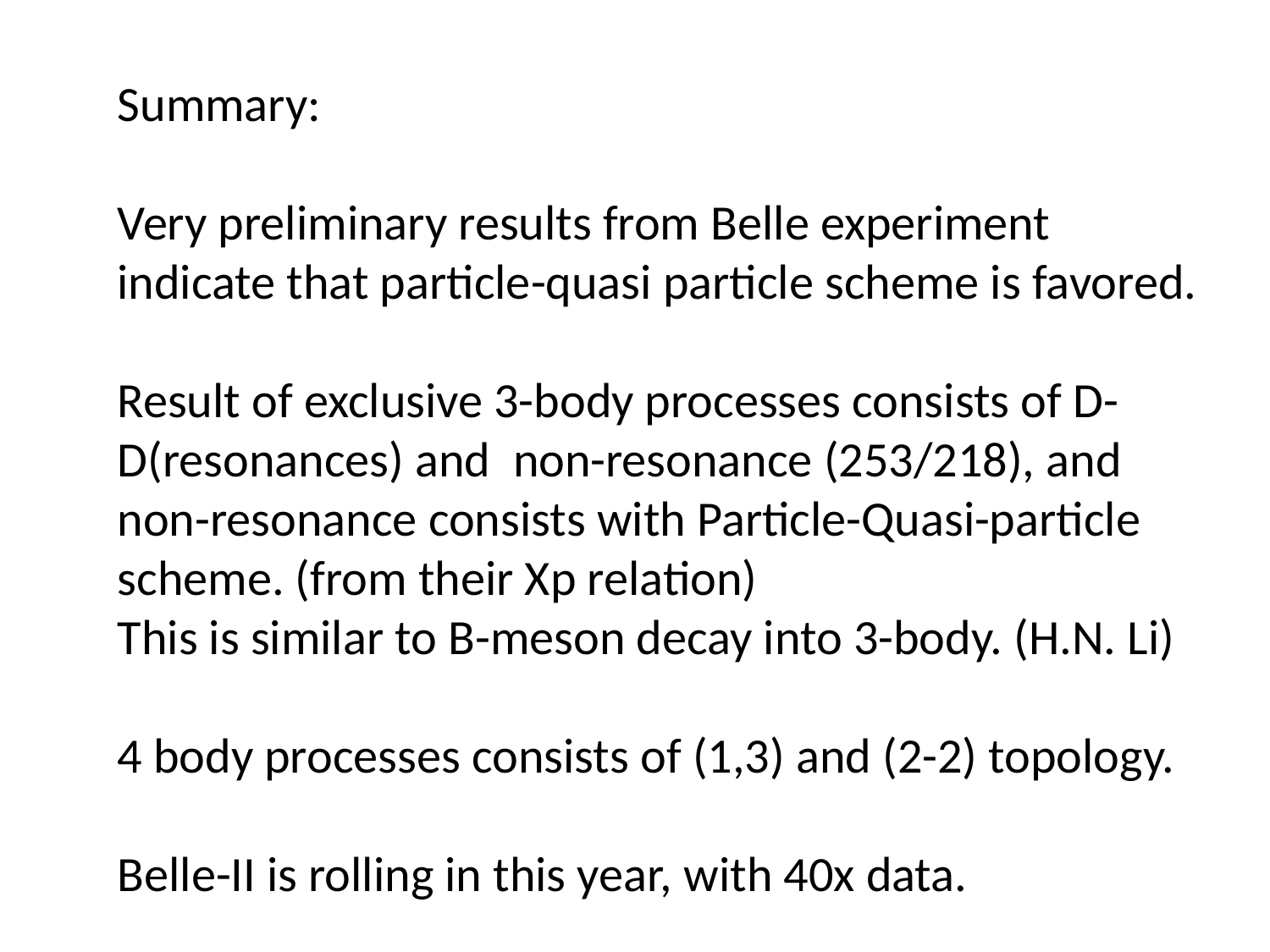

Summary:

Very preliminary results from Belle experiment indicate that particle-quasi particle scheme is favored.

Result of exclusive 3-body processes consists of D-D(resonances) and  non-resonance (253/218), and non-resonance consists with Particle-Quasi-particle scheme. (from their Xp relation)
This is similar to B-meson decay into 3-body. (H.N. Li)

4 body processes consists of (1,3) and (2-2) topology.

Belle-II is rolling in this year, with 40x data.